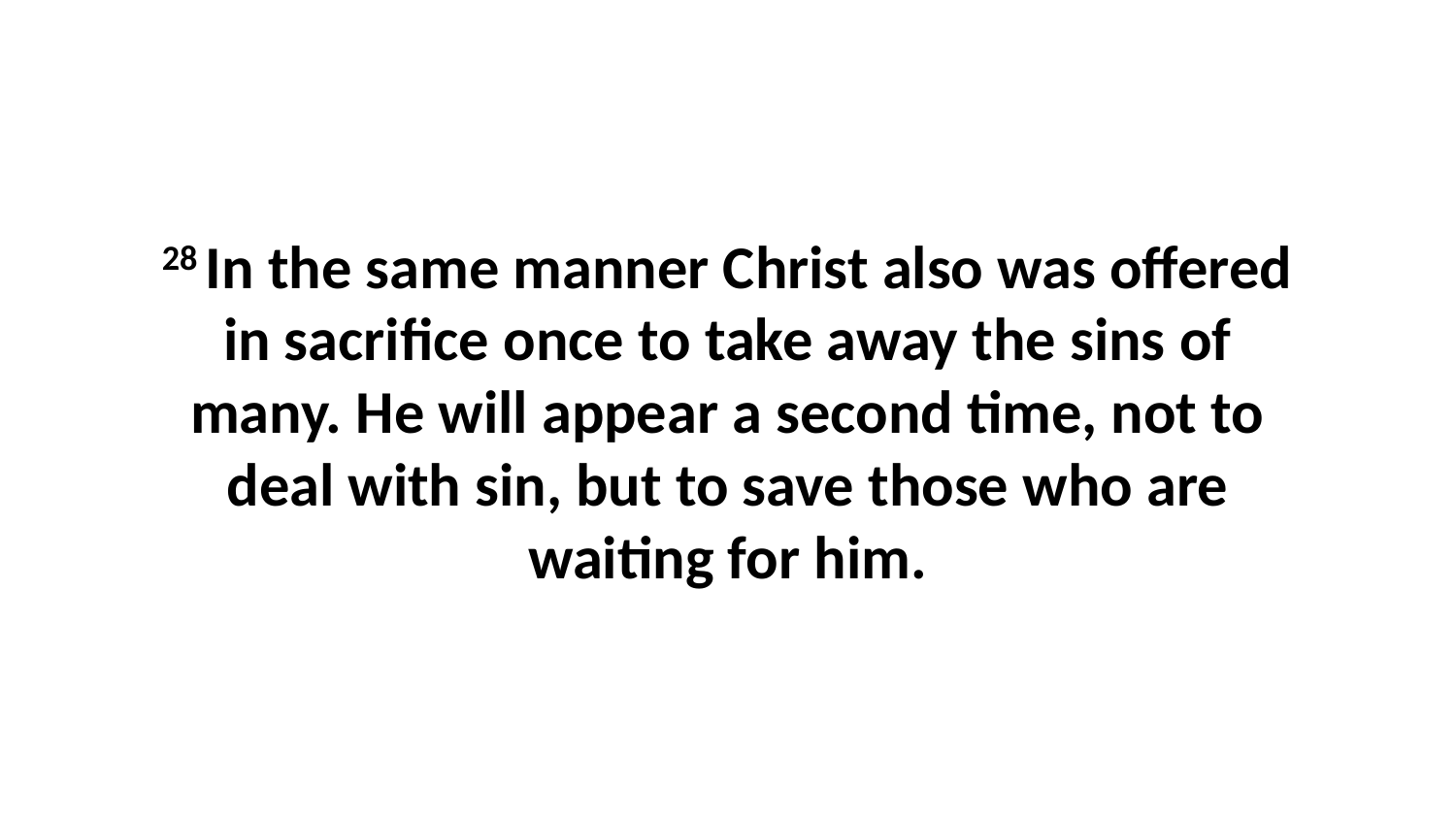

28 In the same manner Christ also was offered in sacrifice once to take away the sins of many. He will appear a second time, not to deal with sin, but to save those who are waiting for him.